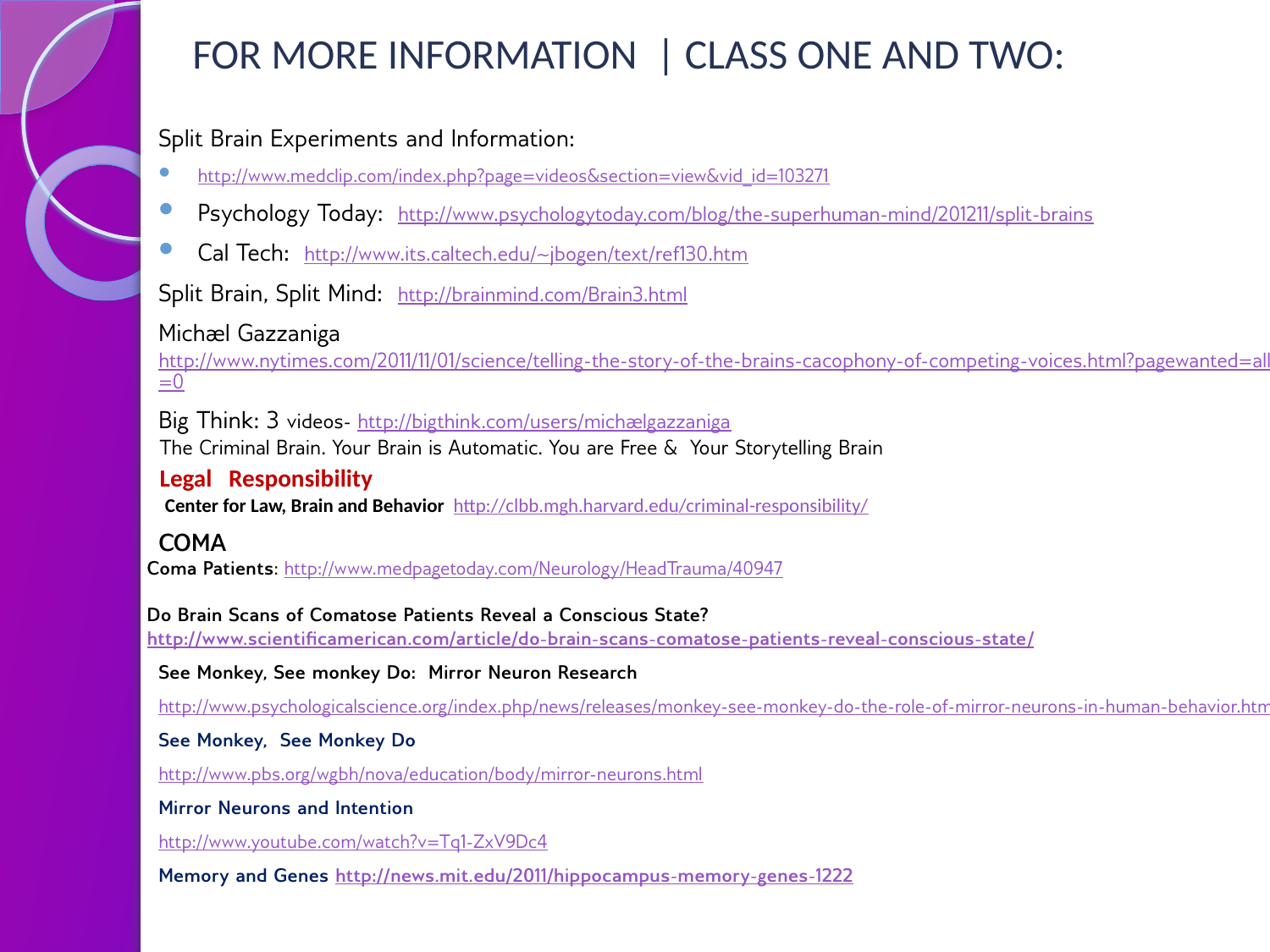

# For more information  | class one and Two:
Split Brain Experiments and Information:
http://www.medclip.com/index.php?page=videos&section=view&vid_id=103271
Psychology Today:  http://www.psychologytoday.com/blog/the-superhuman-mind/201211/split-brains
Cal Tech:  http://www.its.caltech.edu/~jbogen/text/ref130.htm
Split Brain, Split Mind:  http://brainmind.com/Brain3.html
Michael Gazzaniga  http://www.nytimes.com/2011/11/01/science/telling-the-story-of-the-brains-cacophony-of-competing-voices.html?pagewanted=all&_r=0
Big Think: 3 videos- http://bigthink.com/users/michaelgazzaniga
  The Criminal Brain. Your Brain is Automatic. You are Free &  Your Storytelling Brain
  Legal   Responsibility
    Center for Law, Brain and Behavior  http://clbb.mgh.harvard.edu/criminal-responsibility/
COMA
Coma Patients: http://www.medpagetoday.com/Neurology/HeadTrauma/40947

Do Brain Scans of Comatose Patients Reveal a Conscious State?
http://www.scientificamerican.com/article/do-brain-scans-comatose-patients-reveal-conscious-state/
See Monkey, See monkey Do:  Mirror Neuron Research
http://www.psychologicalscience.org/index.php/news/releases/monkey-see-monkey-do-the-role-of-mirror-neurons-in-human-behavior.html
See Monkey,  See Monkey Do
http://www.pbs.org/wgbh/nova/education/body/mirror-neurons.html
Mirror Neurons and Intention
http://www.youtube.com/watch?v=Tq1-ZxV9Dc4
Memory and Genes http://news.mit.edu/2011/hippocampus-memory-genes-1222